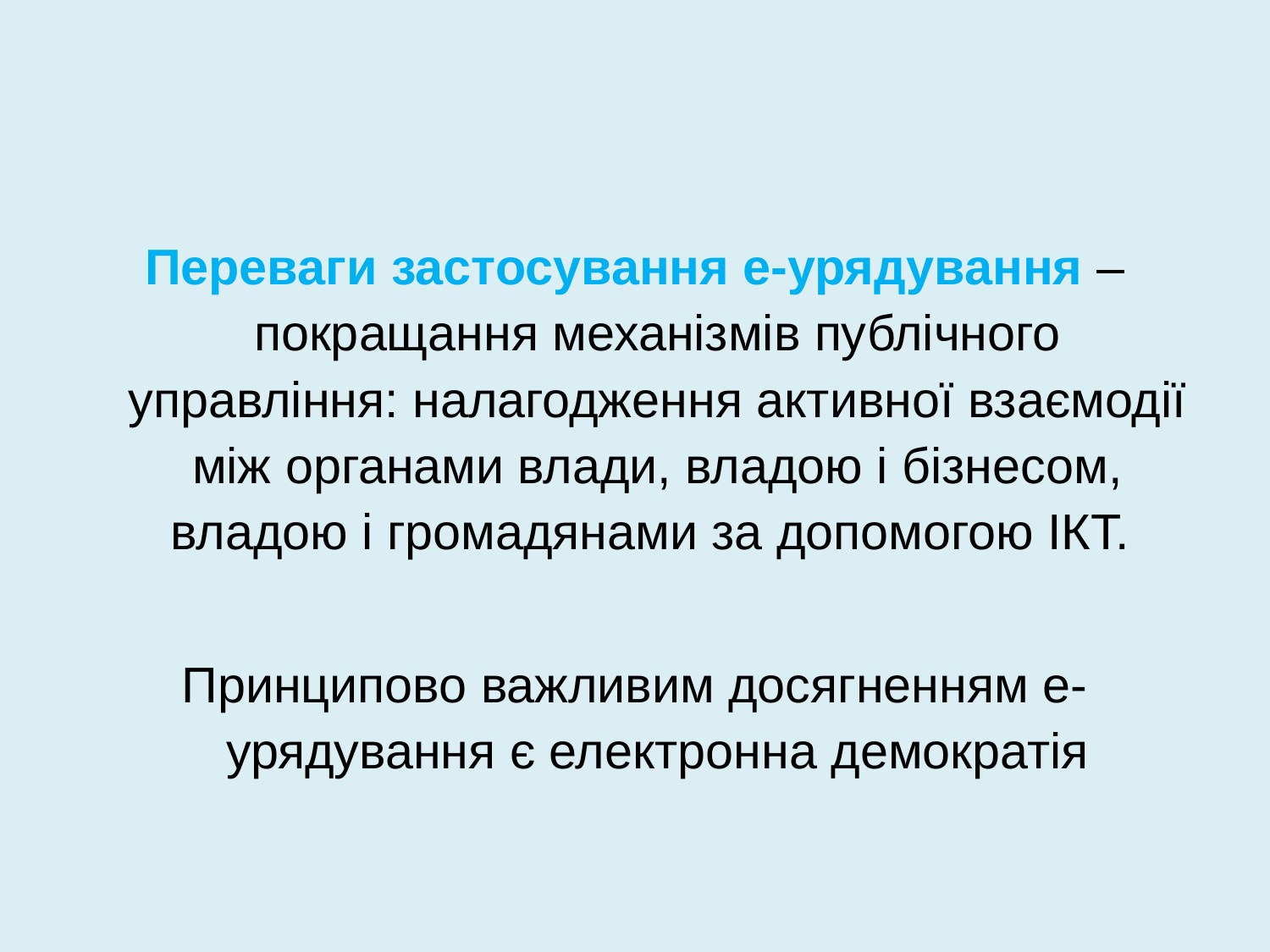

#
Переваги застосування е-урядування – покращання механізмів публічного управління: налагодження активної взаємодії між органами влади, владою і бізнесом, владою і громадянами за допомогою ІКТ.

Принципово важливим досягненням е-урядування є електронна демократія